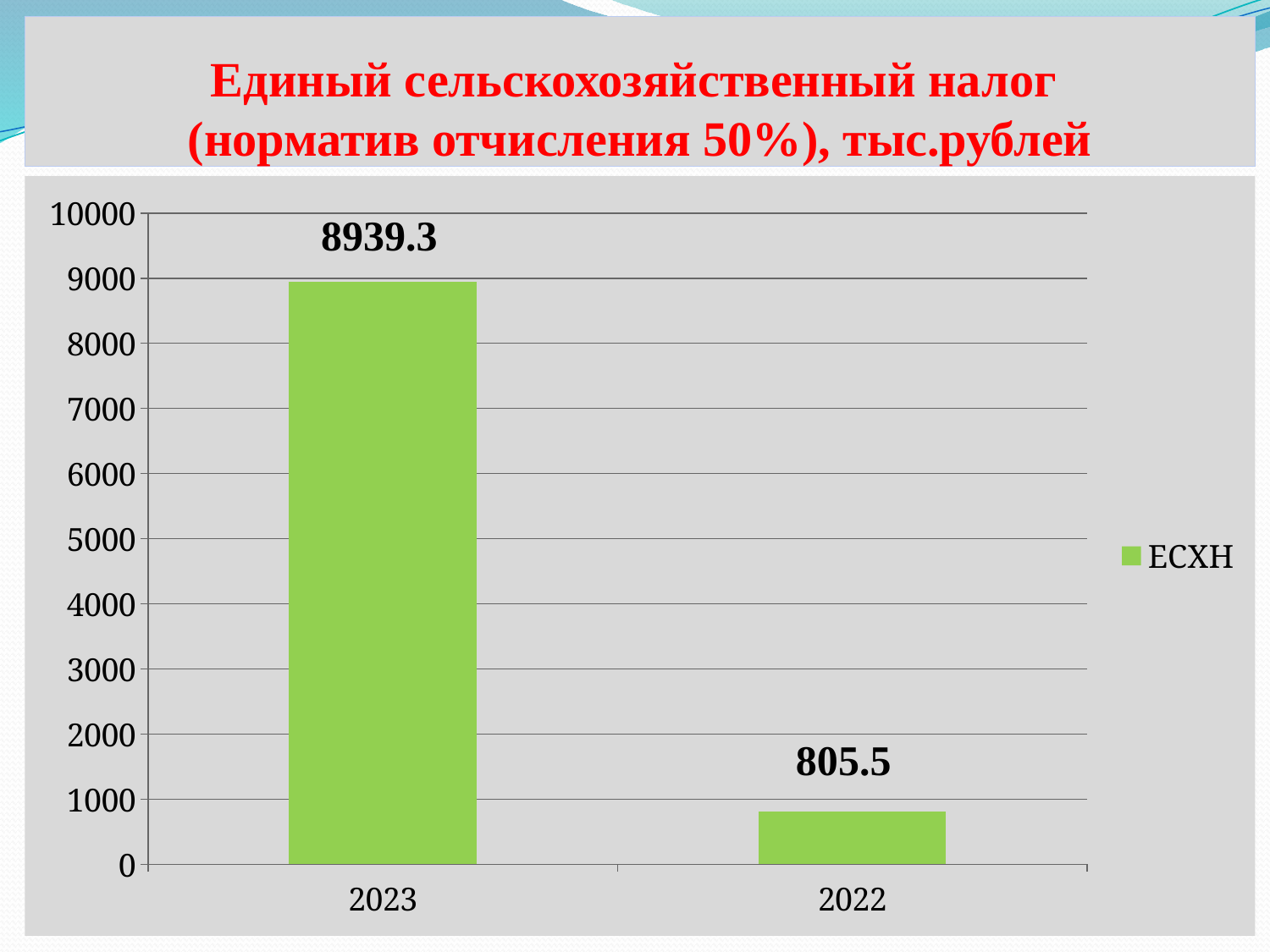

# Единый сельскохозяйственный налог (норматив отчисления 50%), тыс.рублей

### Chart

| Category | ЕСХН |
|---|---|
| 2023 | 8939.299999999996 |
| 2022 | 805.5 |